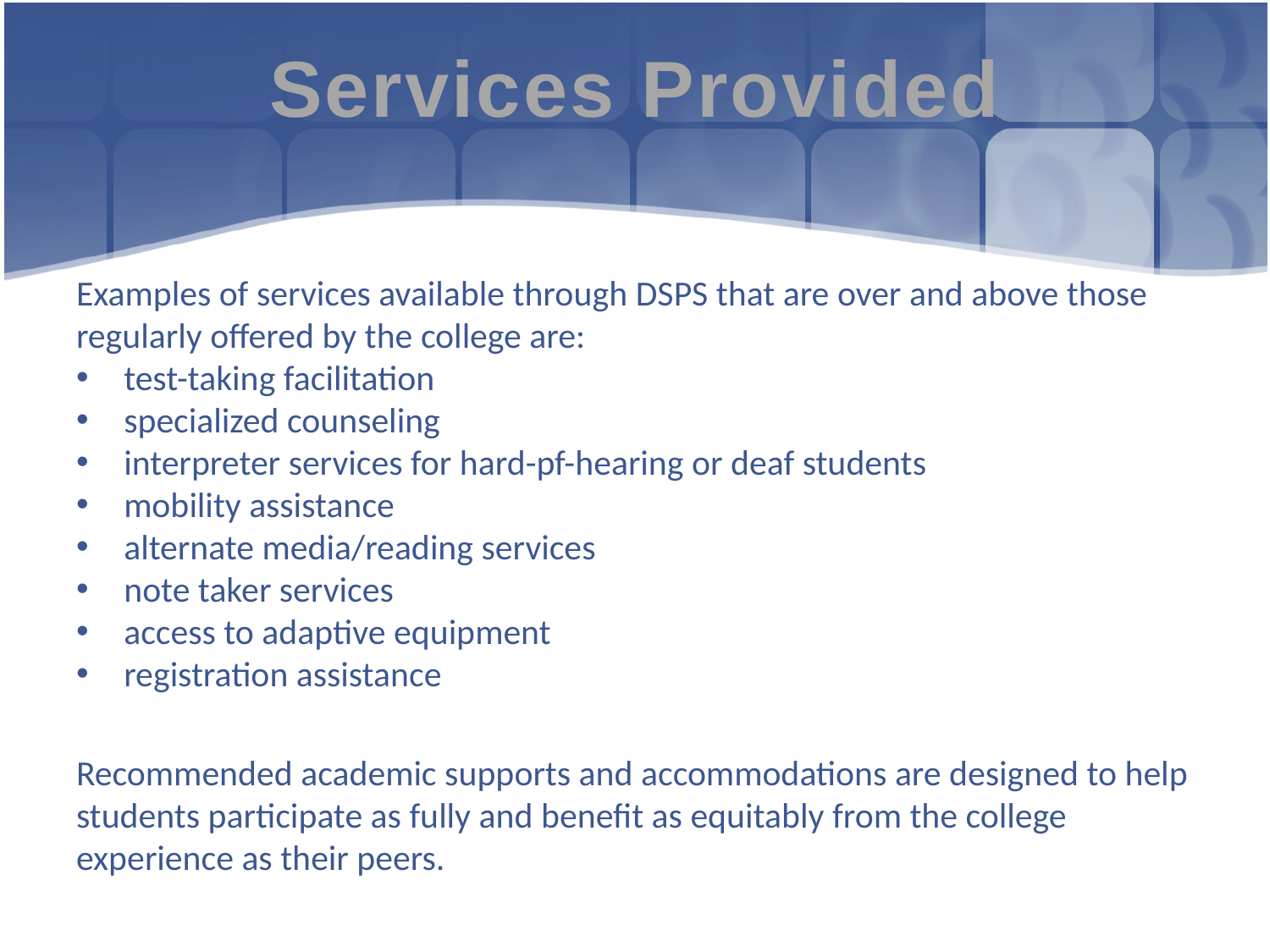

Services Provided
Examples of services available through DSPS that are over and above those regularly offered by the college are:
test-taking facilitation
specialized counseling
interpreter services for hard-pf-hearing or deaf students
mobility assistance
alternate media/reading services
note taker services
access to adaptive equipment
registration assistance

Recommended academic supports and accommodations are designed to help students participate as fully and benefit as equitably from the college experience as their peers.